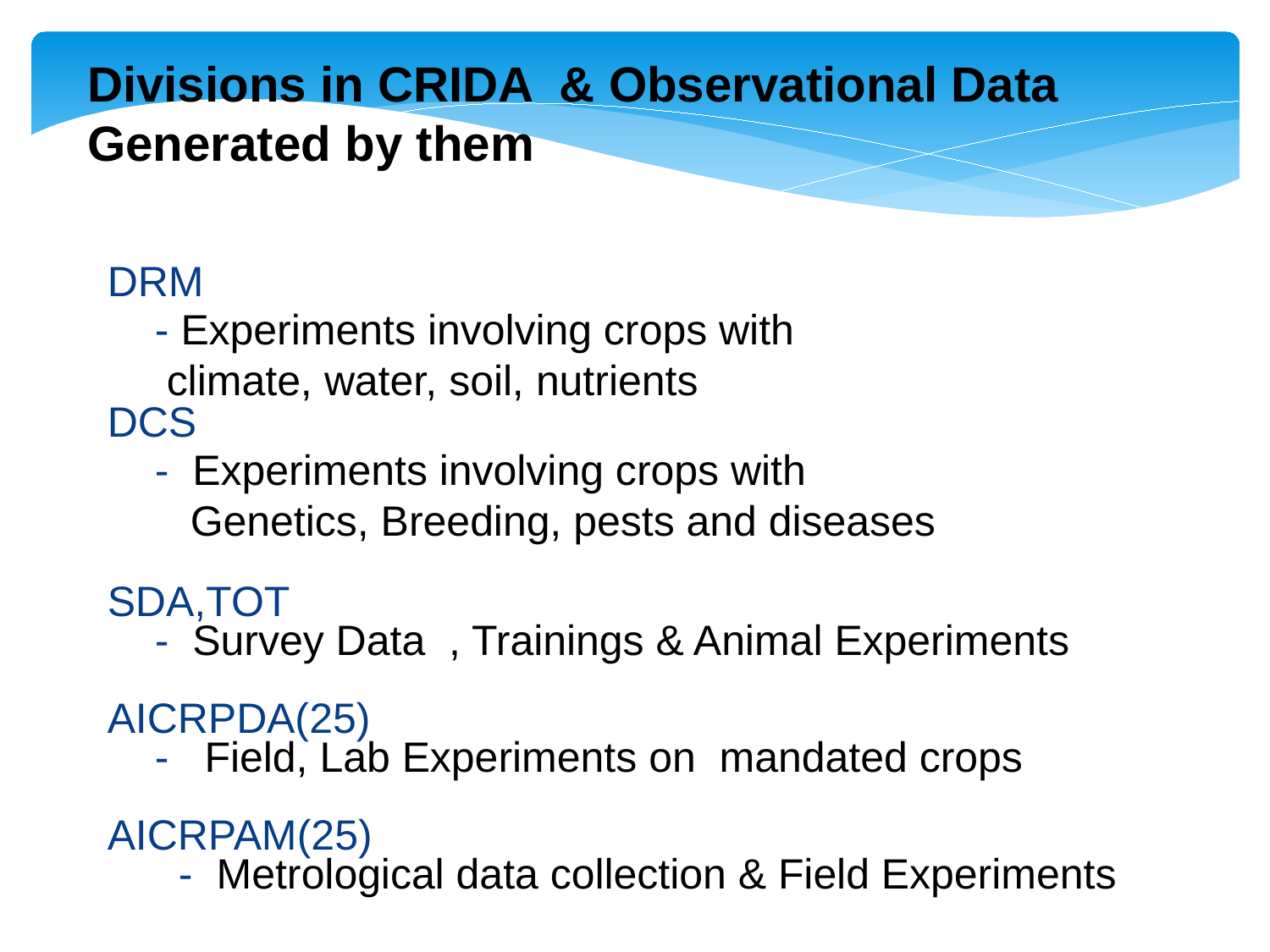

Divisions in CRIDA  & Observational Data Generated by them
DRM
    - Experiments involving crops with
     climate, water, soil, nutrients
DCS
    -  Experiments involving crops with
       Genetics, Breeding, pests and diseases

SDA,TOT
    -  Survey Data  , Trainings & Animal Experiments

AICRPDA(25)
    -   Field, Lab Experiments on  mandated crops

AICRPAM(25)
      -  Metrological data collection & Field Experiments